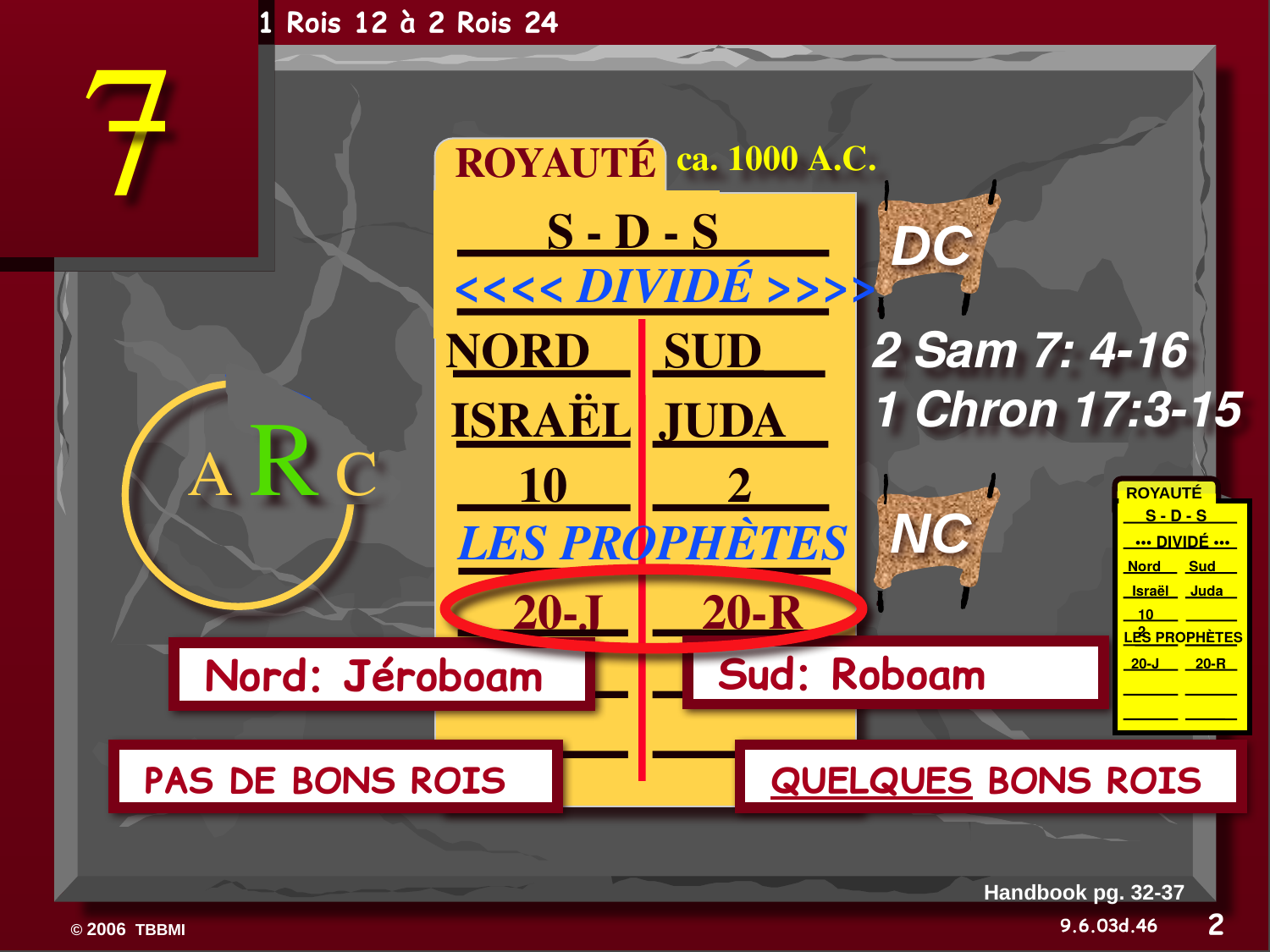

1 Rois 12 à 2 Rois 24
7

 ROYAUTÉ
ca. 1000 A.C.

S - D - S

DC

<<<< DIVIDÉ >>>>

 NORD      SUD

2 Sam 7: 4-16
1 Chron 17:3-15

A R C

ISRAËL  JUDA

10             2

ROYAUTÉ

S - D - S
NC
LES PROPHÈTES

 ••• DIVIDÉ •••
Nord       Sud

   20-J        20-R
Israël
  Juda
10              2

LES PROPHÈTES

 Sud: Roboam
 Nord: Jéroboam
 20-J         20-R

 PAS DE BONS ROIS
 QUELQUES BONS ROIS

Handbook pg. 32-37
2
46